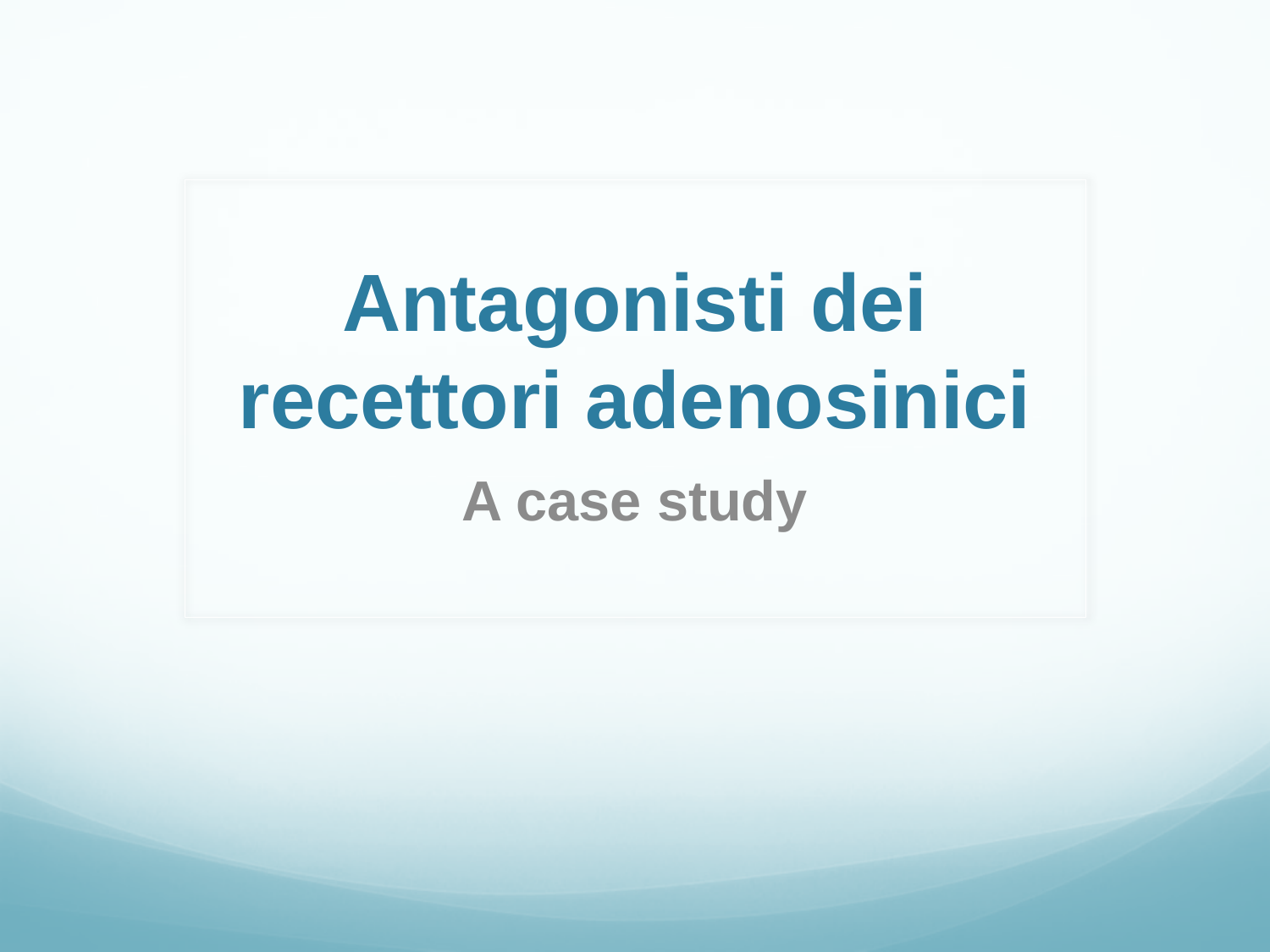

# Antagonisti dei recettori adenosinici
A case study